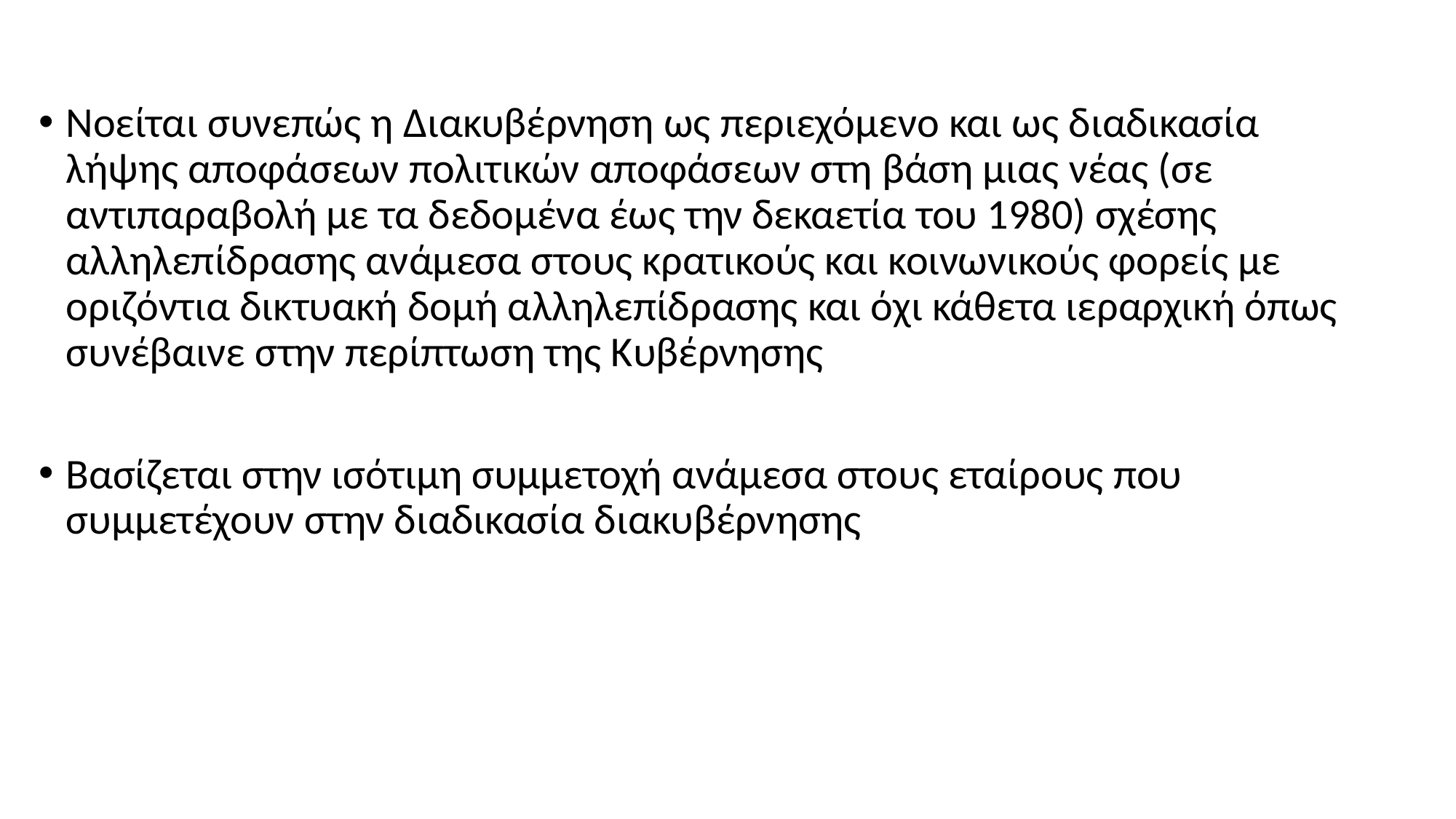

Νοείται συνεπώς η Διακυβέρνηση ως περιεχόμενο και ως διαδικασία λήψης αποφάσεων πολιτικών αποφάσεων στη βάση μιας νέας (σε αντιπαραβολή με τα δεδομένα έως την δεκαετία του 1980) σχέσης αλληλεπίδρασης ανάμεσα στους κρατικούς και κοινωνικούς φορείς με οριζόντια δικτυακή δομή αλληλεπίδρασης και όχι κάθετα ιεραρχική όπως συνέβαινε στην περίπτωση της Κυβέρνησης

Βασίζεται στην ισότιμη συμμετοχή ανάμεσα στους εταίρους που συμμετέχουν στην διαδικασία διακυβέρνησης